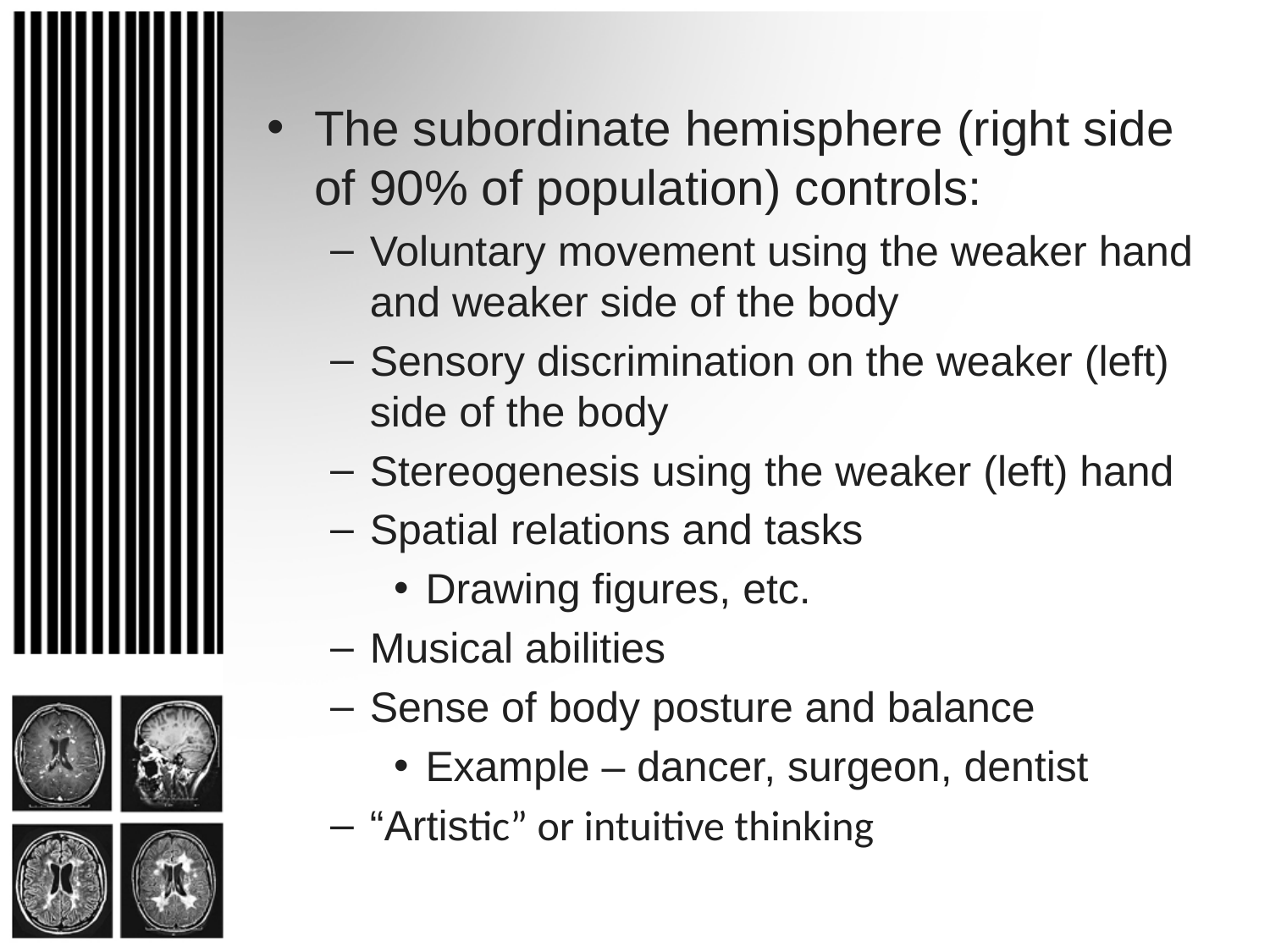

The subordinate hemisphere (right side of 90% of population) controls:
Voluntary movement using the weaker hand and weaker side of the body
Sensory discrimination on the weaker (left) side of the body
Stereogenesis using the weaker (left) hand
Spatial relations and tasks
Drawing figures, etc.
Musical abilities
Sense of body posture and balance
Example – dancer, surgeon, dentist
“Artistic” or intuitive thinking

#